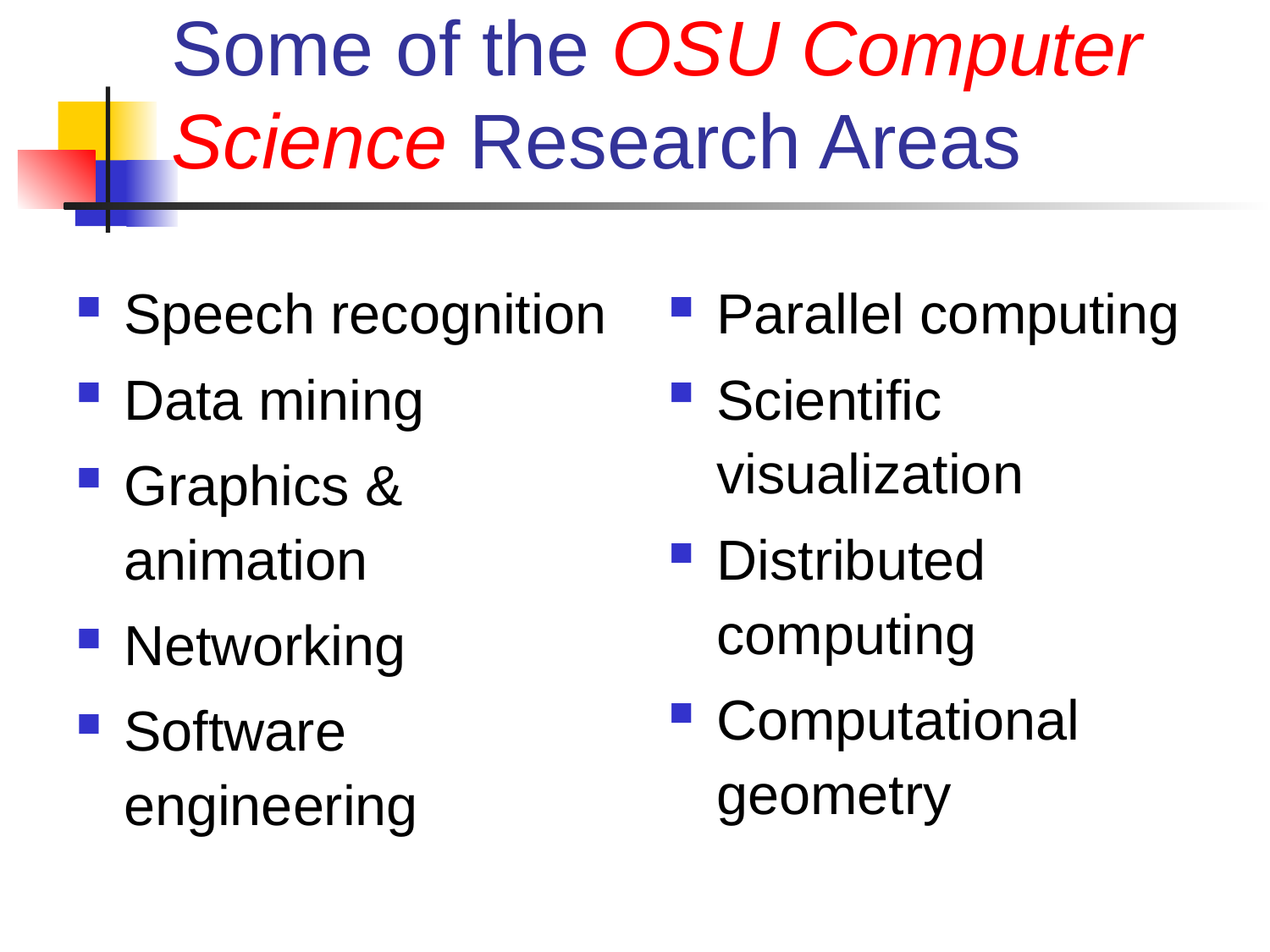

# Some of the OSU Computer Science Research Areas
Speech recognition
Data mining
Graphics & animation
Networking
Software engineering
Parallel computing
Scientific visualization
Distributed computing
Computational geometry